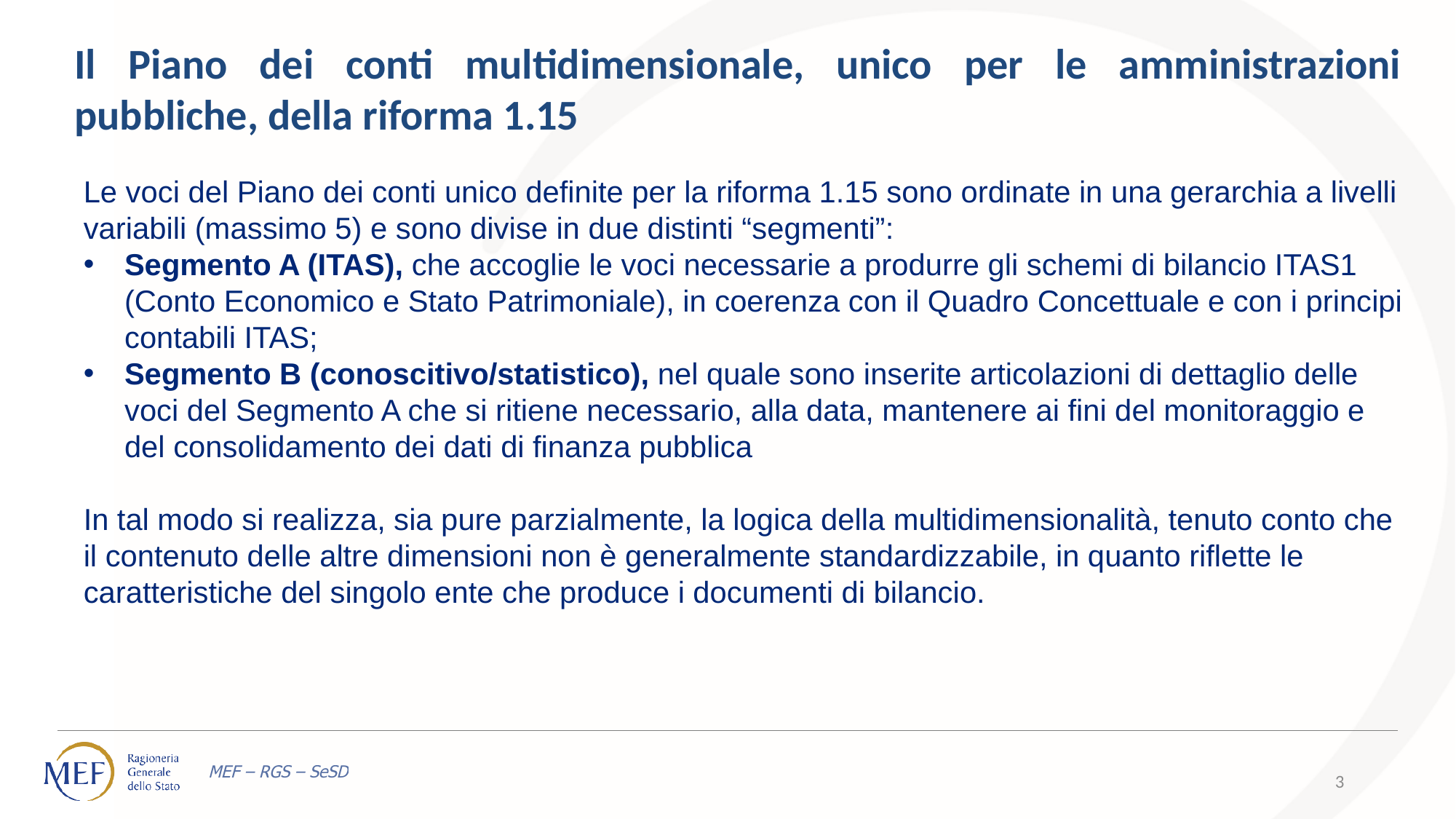

Il Piano dei conti multidimensionale, unico per le amministrazioni pubbliche, della riforma 1.15
Le voci del Piano dei conti unico definite per la riforma 1.15 sono ordinate in una gerarchia a livelli variabili (massimo 5) e sono divise in due distinti “segmenti”:
Segmento A (ITAS), che accoglie le voci necessarie a produrre gli schemi di bilancio ITAS1 (Conto Economico e Stato Patrimoniale), in coerenza con il Quadro Concettuale e con i principi contabili ITAS;
Segmento B (conoscitivo/statistico), nel quale sono inserite articolazioni di dettaglio delle voci del Segmento A che si ritiene necessario, alla data, mantenere ai fini del monitoraggio e del consolidamento dei dati di finanza pubblica

In tal modo si realizza, sia pure parzialmente, la logica della multidimensionalità, tenuto conto che il contenuto delle altre dimensioni non è generalmente standardizzabile, in quanto riflette le caratteristiche del singolo ente che produce i documenti di bilancio.

3